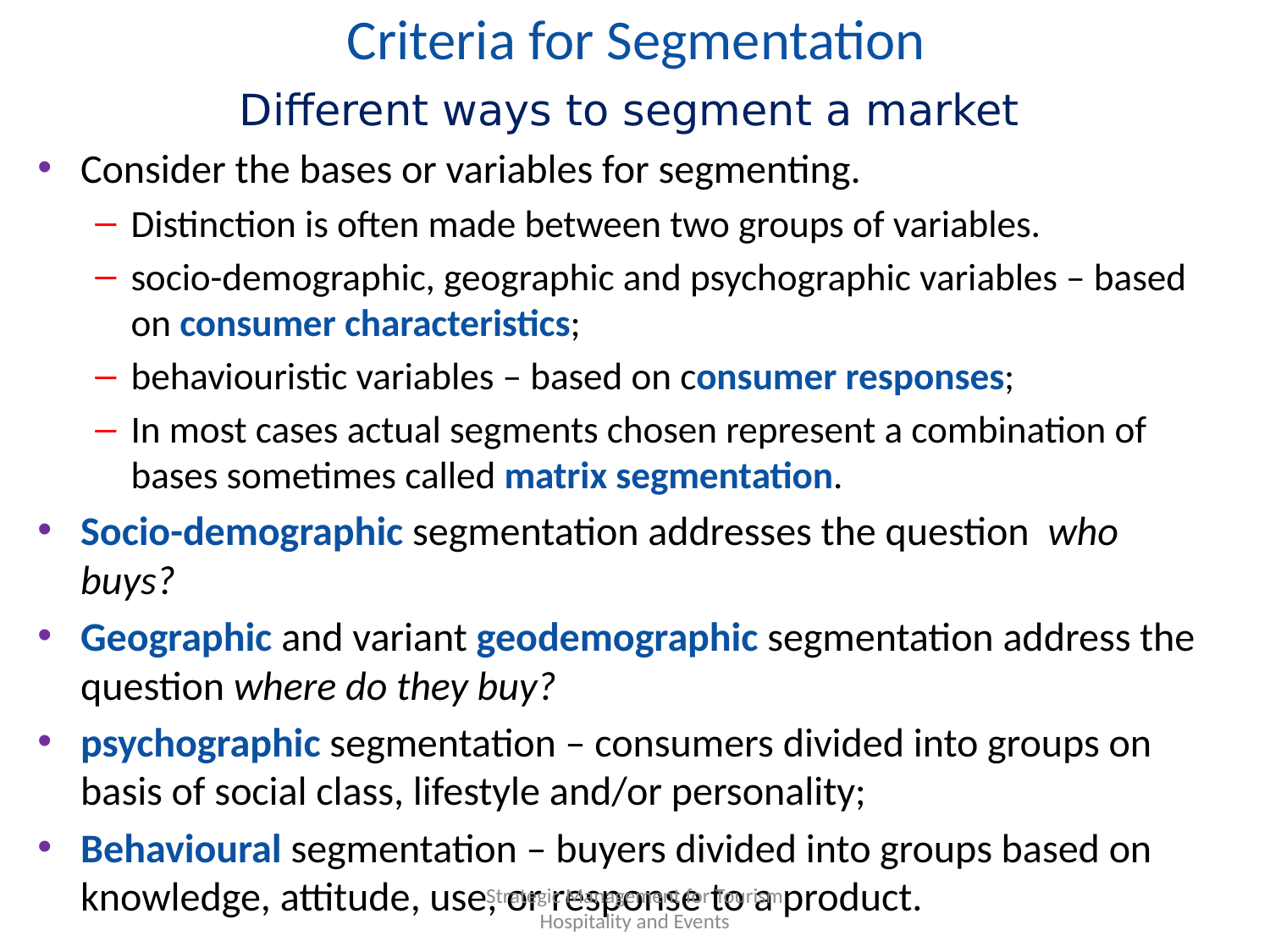

# Criteria for Segmentation
Different ways to segment a market
Consider the bases or variables for segmenting.
Distinction is often made between two groups of variables.
socio-demographic, geographic and psychographic variables – based on consumer characteristics;
behaviouristic variables – based on consumer responses;
In most cases actual segments chosen represent a combination of bases sometimes called matrix segmentation.
Socio-demographic segmentation addresses the question  who buys?
Geographic and variant geodemographic segmentation address the question where do they buy?
psychographic segmentation – consumers divided into groups on basis of social class, lifestyle and/or personality;
Behavioural segmentation – buyers divided into groups based on knowledge, attitude, use, or response to a product.

Strategic Management for Tourism Hospitality and Events